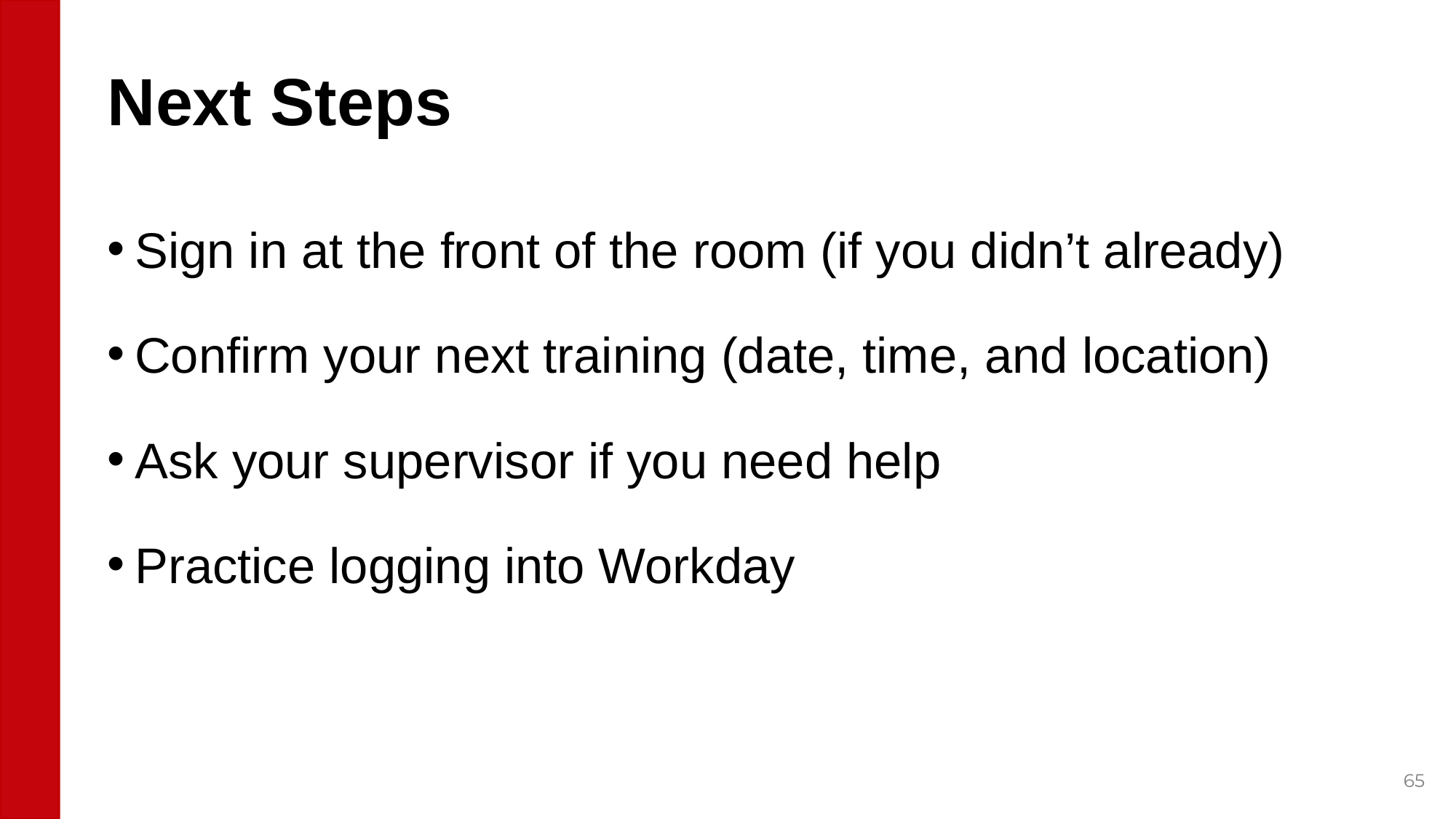

# Next Steps
Sign in at the front of the room (if you didn’t already)
Confirm your next training (date, time, and location)
Ask your supervisor if you need help
Practice logging into Workday

65